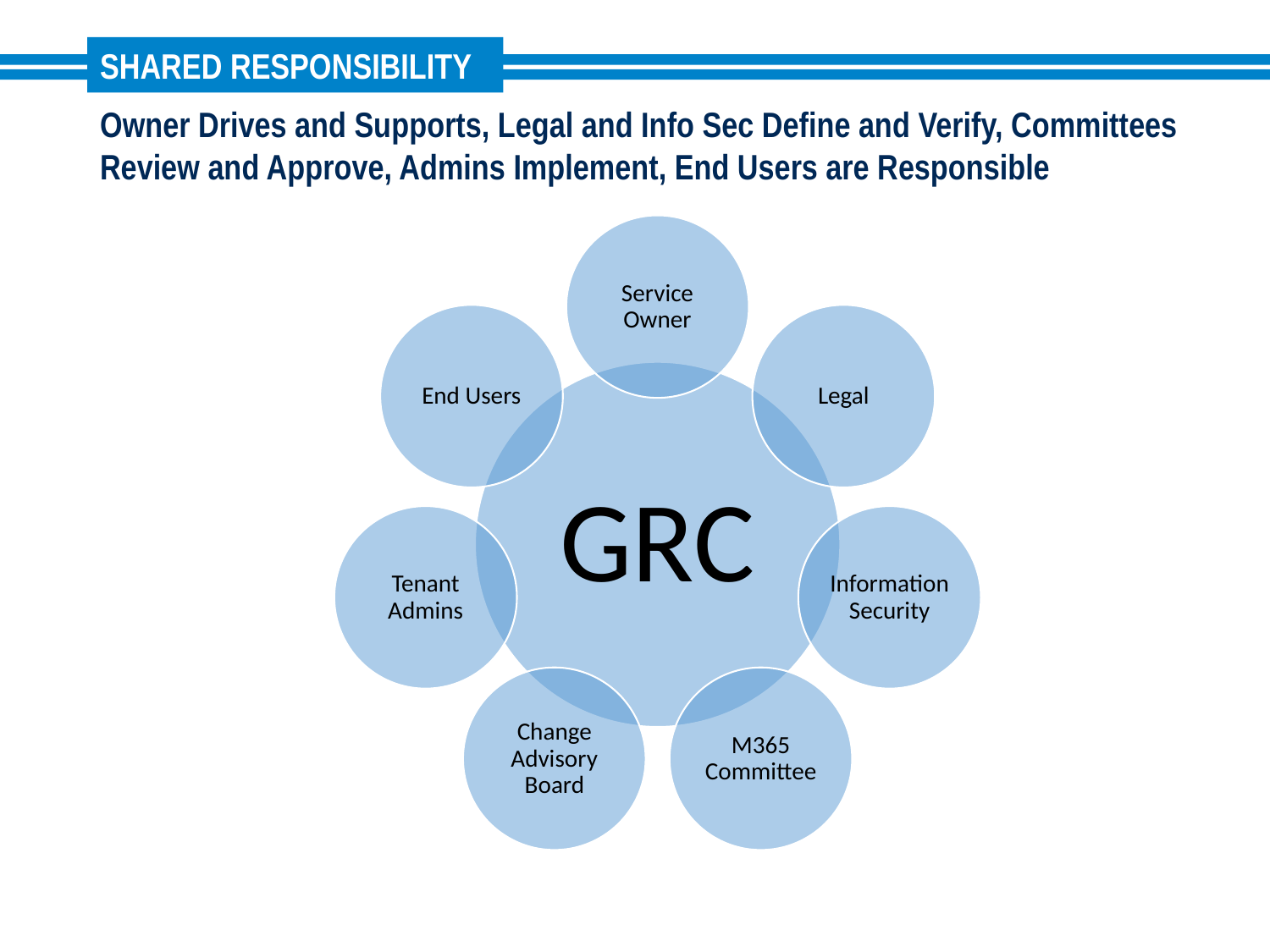

# Shared Responsibility
Owner Drives and Supports, Legal and Info Sec Define and Verify, Committees Review and Approve, Admins Implement, End Users are Responsible
GRC
Service Owner
Legal
Information Security
M365 Committee
Change Advisory Board
Tenant Admins
End Users